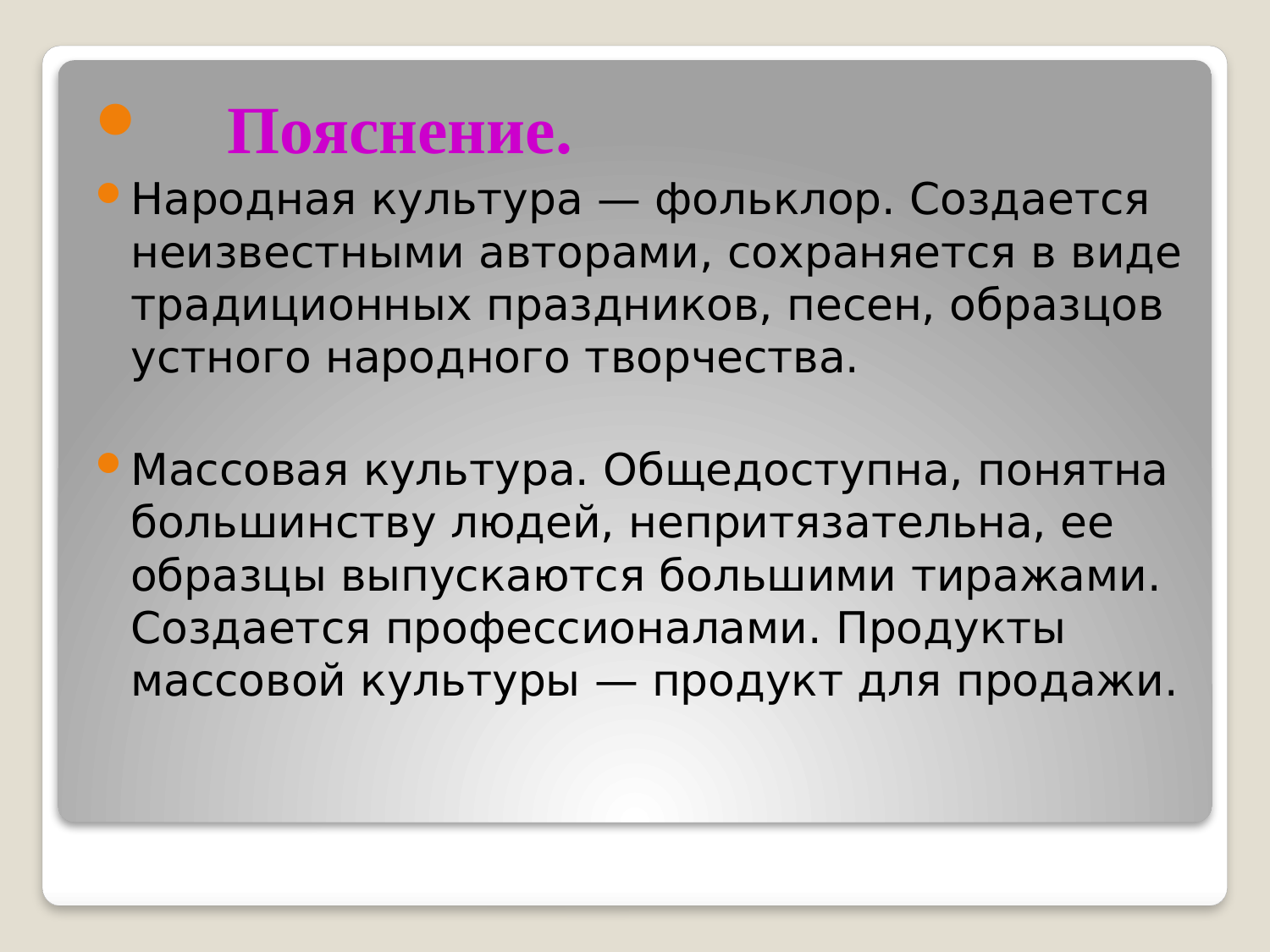

Пояснение.
Народная культура — фольклор. Создается неизвестными авторами, сохраняется в виде традиционных праздников, песен, образцов устного народного творчества.

Массовая культура. Общедоступна, понятна большинству людей, непритязательна, ее образцы выпускаются большими тиражами. Создается профессионалами. Продукты массовой культуры — продукт для продажи.

#